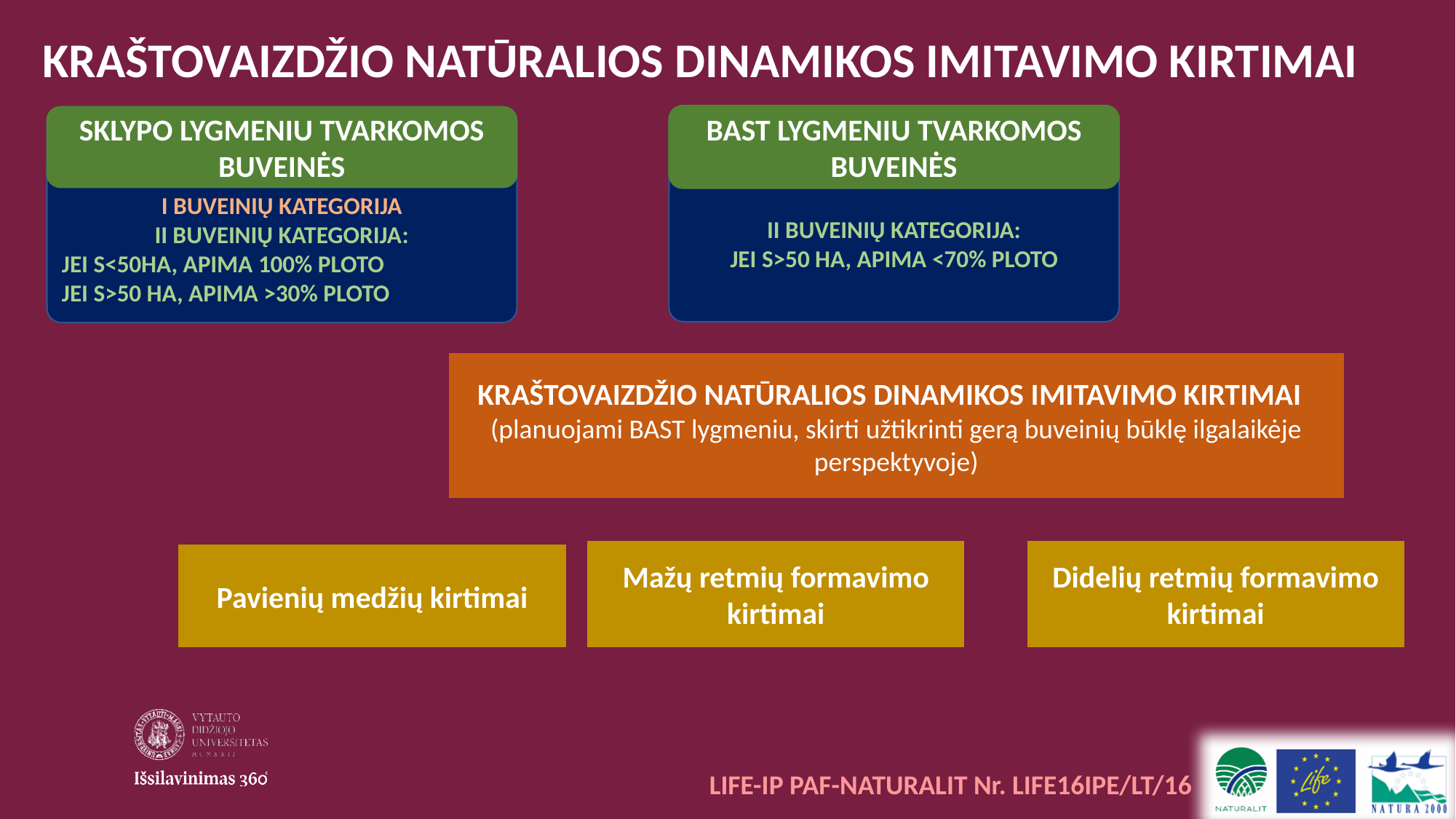

KRAŠTOVAIZDŽIO NATŪRALIOS DINAMIKOS IMITAVIMO KIRTIMAI
BAST LYGMENIU TVARKOMOS BUVEINĖS

II BUVEINIŲ KATEGORIJA:
JEI S>50 HA, APIMA <70% PLOTO

I BUVEINIŲ KATEGORIJA
II BUVEINIŲ KATEGORIJA:
JEI S<50HA, APIMA 100% PLOTO
JEI S>50 HA, APIMA >30% PLOTO
SKLYPO LYGMENIU TVARKOMOS BUVEINĖS
KRAŠTOVAIZDŽIO NATŪRALIOS DINAMIKOS IMITAVIMO KIRTIMAI
(planuojami BAST lygmeniu, skirti užtikrinti gerą buveinių būklę ilgalaikėje perspektyvoje)
Didelių retmių formavimo kirtimai
Mažų retmių formavimo kirtimai
Pavienių medžių kirtimai